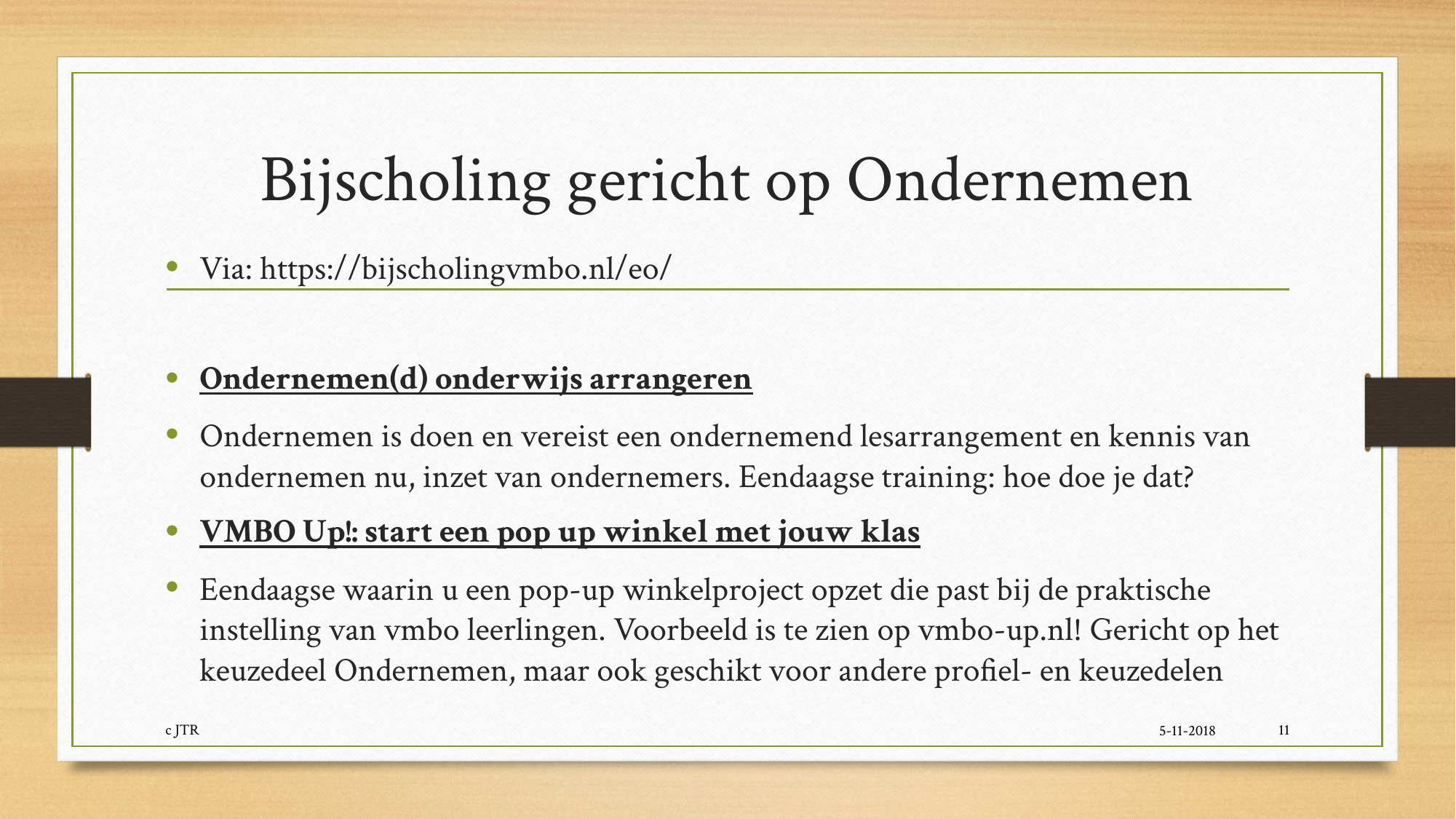

# Bijscholing gericht op Ondernemen
Via: https://bijscholingvmbo.nl/eo/

Ondernemen(d) onderwijs arrangeren
Ondernemen is doen en vereist een ondernemend lesarrangement en kennis van ondernemen nu, inzet van ondernemers. Eendaagse training: hoe doe je dat?
VMBO Up!: start een pop up winkel met jouw klas
Eendaagse waarin u een pop-up winkelproject opzet die past bij de praktische instelling van vmbo leerlingen. Voorbeeld is te zien op vmbo-up.nl! Gericht op het keuzedeel Ondernemen, maar ook geschikt voor andere profiel- en keuzedelen

c JTR
5-11-2018
11